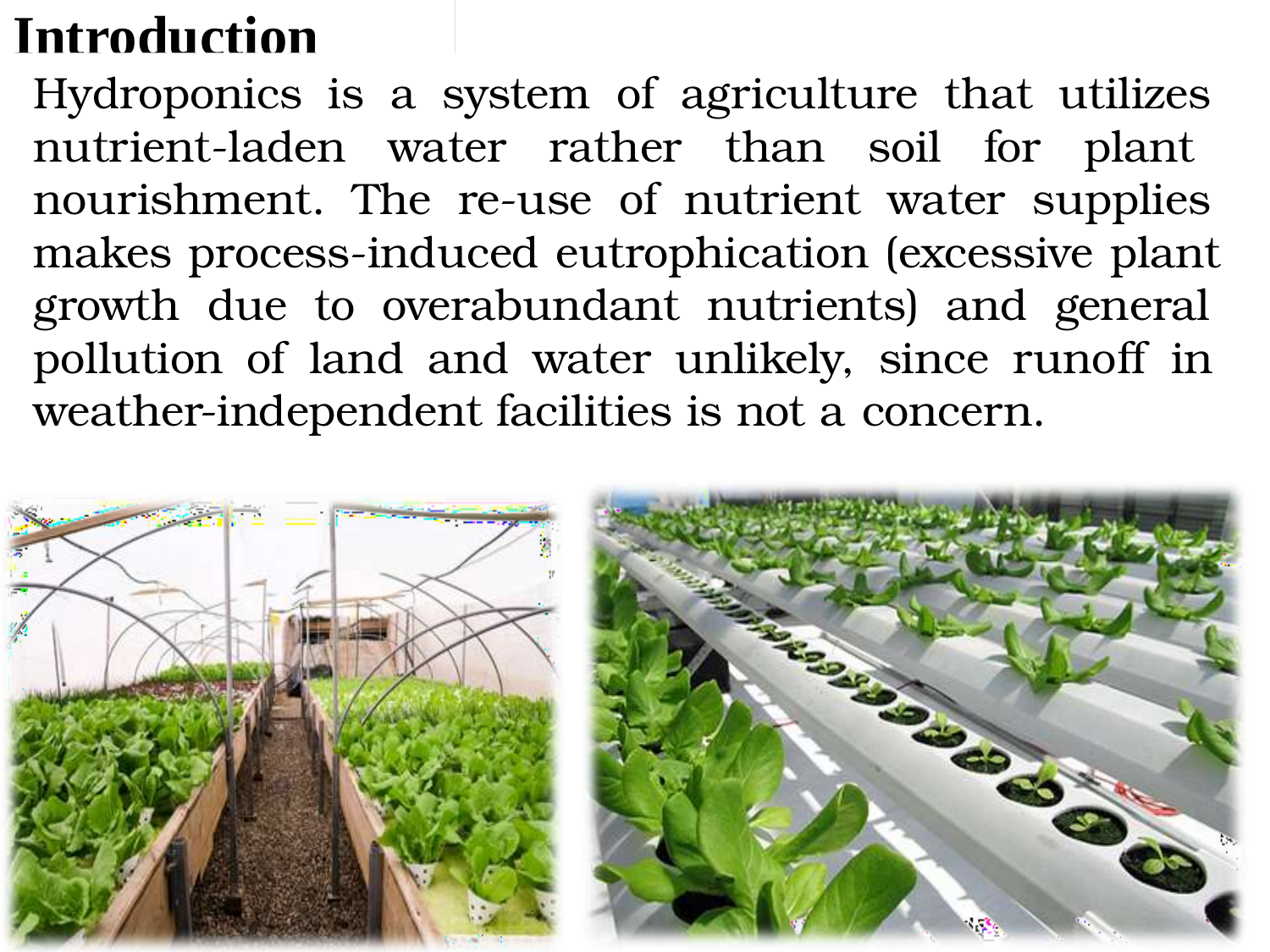

# Introduction

Hydroponics is a system of agriculture that utilizes  nutrient-laden water rather than soil for plant  nourishment. The re-use of nutrient water supplies  makes process-induced eutrophication (excessive plant  growth due to overabundant nutrients) and general  pollution of land and water unlikely, since runoff in  weather-independent facilities is not a concern.